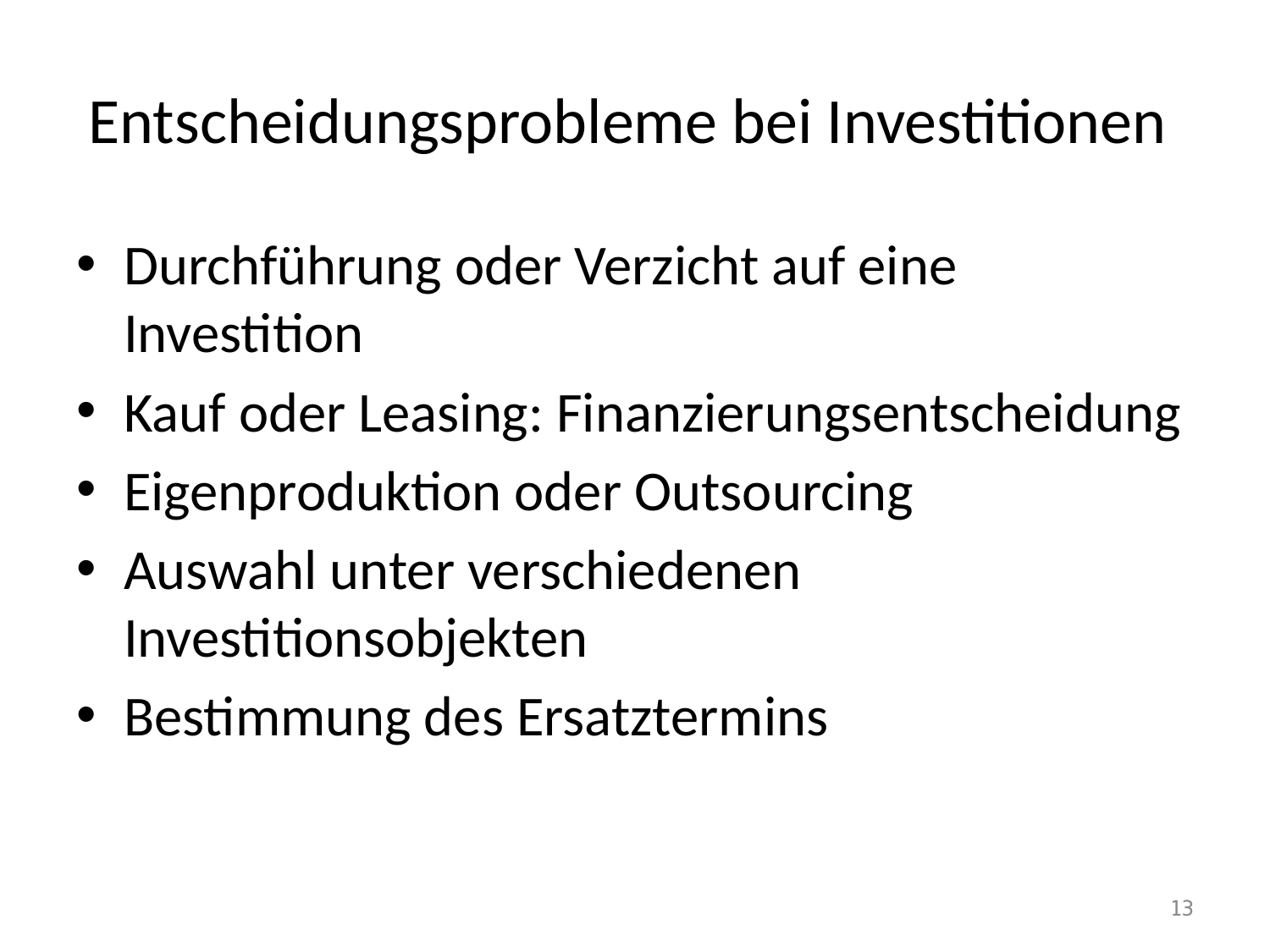

# Entscheidungsprobleme bei Investitionen
Durchführung oder Verzicht auf eine Investition
Kauf oder Leasing: Finanzierungsentscheidung
Eigenproduktion oder Outsourcing
Auswahl unter verschiedenen Investitionsobjekten
Bestimmung des Ersatztermins
13